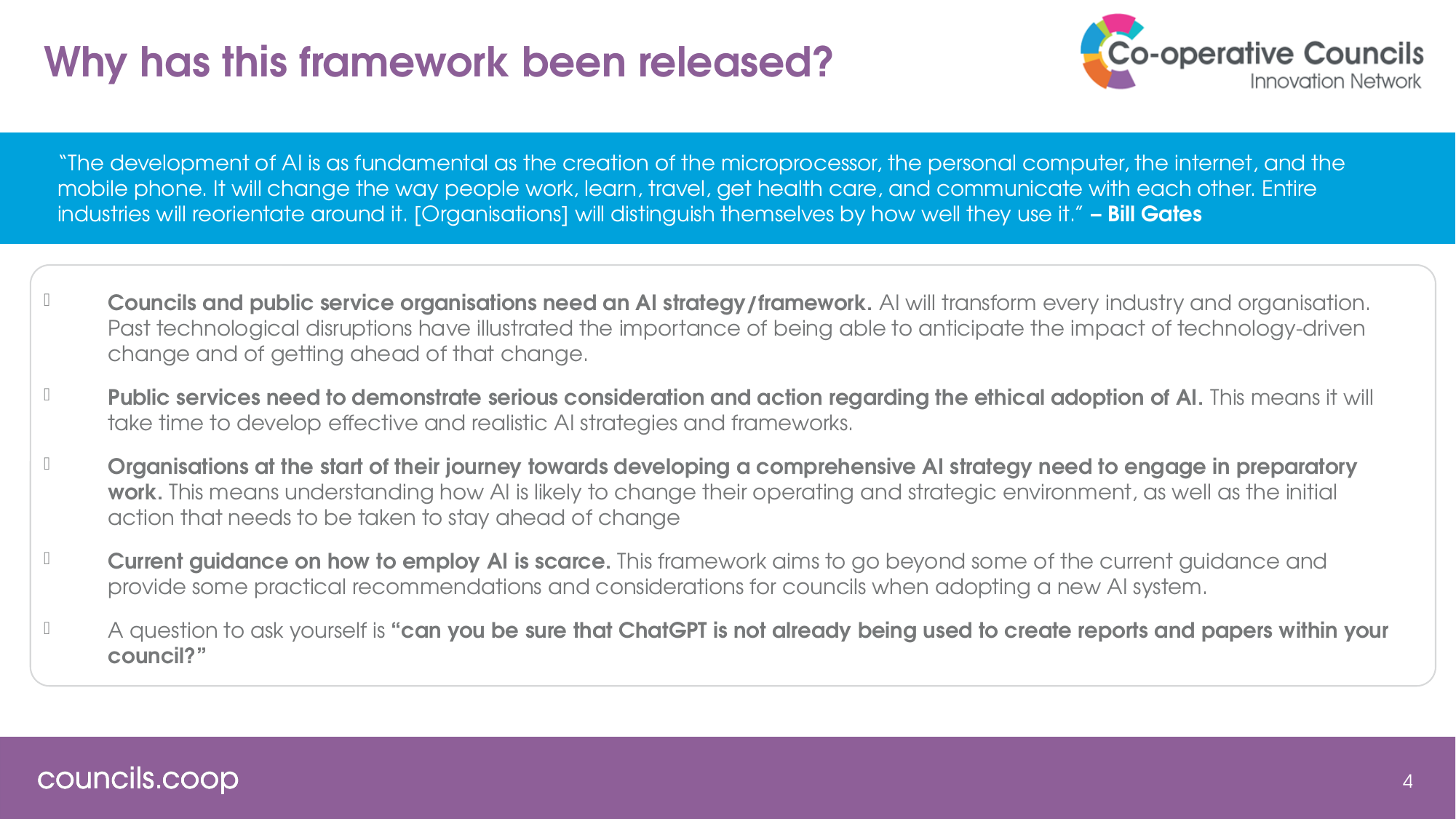

# Why has this framework been released?

“The development of AI is as fundamental as the creation of the microprocessor, the personal computer, the internet, and the mobile phone. It will change the way people work, learn, travel, get health care, and communicate with each other. Entire industries will reorientate around it. [Organisations] will distinguish themselves by how well they use it.” – Bill Gates

Councils and public service organisations need an AI strategy/framework. AI will transform every industry and organisation. Past technological disruptions have illustrated the importance of being able to anticipate the impact of technology-driven change and of getting ahead of that change.
Public services need to demonstrate serious consideration and action regarding the ethical adoption of AI. This means it will take time to develop effective and realistic AI strategies and frameworks.
Organisations at the start of their journey towards developing a comprehensive AI strategy need to engage in preparatory work. This means understanding how AI is likely to change their operating and strategic environment, as well as the initial action that needs to be taken to stay ahead of change
Current guidance on how to employ AI is scarce. This framework aims to go beyond some of the current guidance and provide some practical recommendations and considerations for councils when adopting a new AI system.
A question to ask yourself is “can you be sure that ChatGPT is not already being used to create reports and papers within your council?”
4